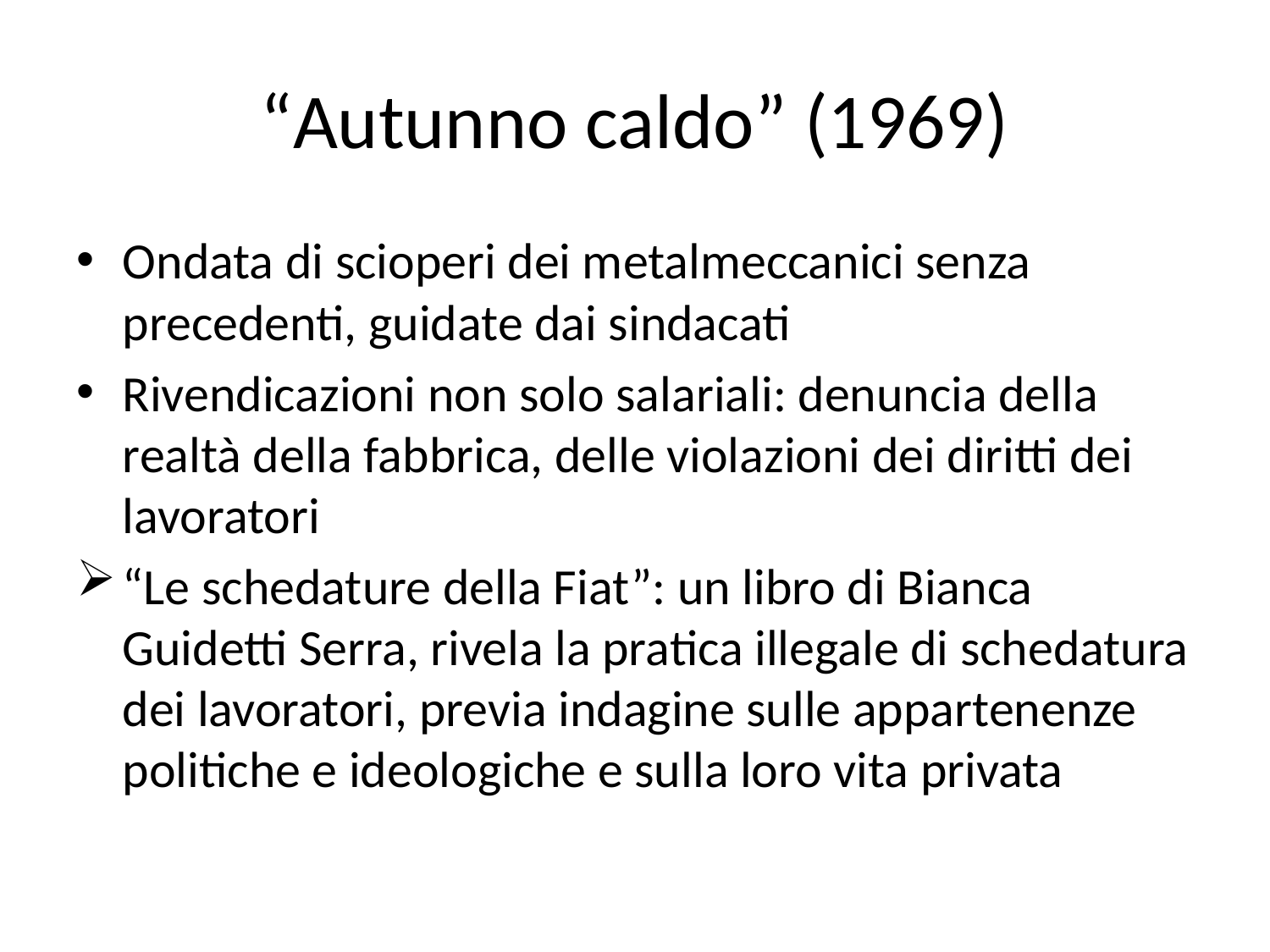

# “Autunno caldo” (1969)
Ondata di scioperi dei metalmeccanici senza precedenti, guidate dai sindacati
Rivendicazioni non solo salariali: denuncia della realtà della fabbrica, delle violazioni dei diritti dei lavoratori
“Le schedature della Fiat”: un libro di Bianca Guidetti Serra, rivela la pratica illegale di schedatura dei lavoratori, previa indagine sulle appartenenze politiche e ideologiche e sulla loro vita privata